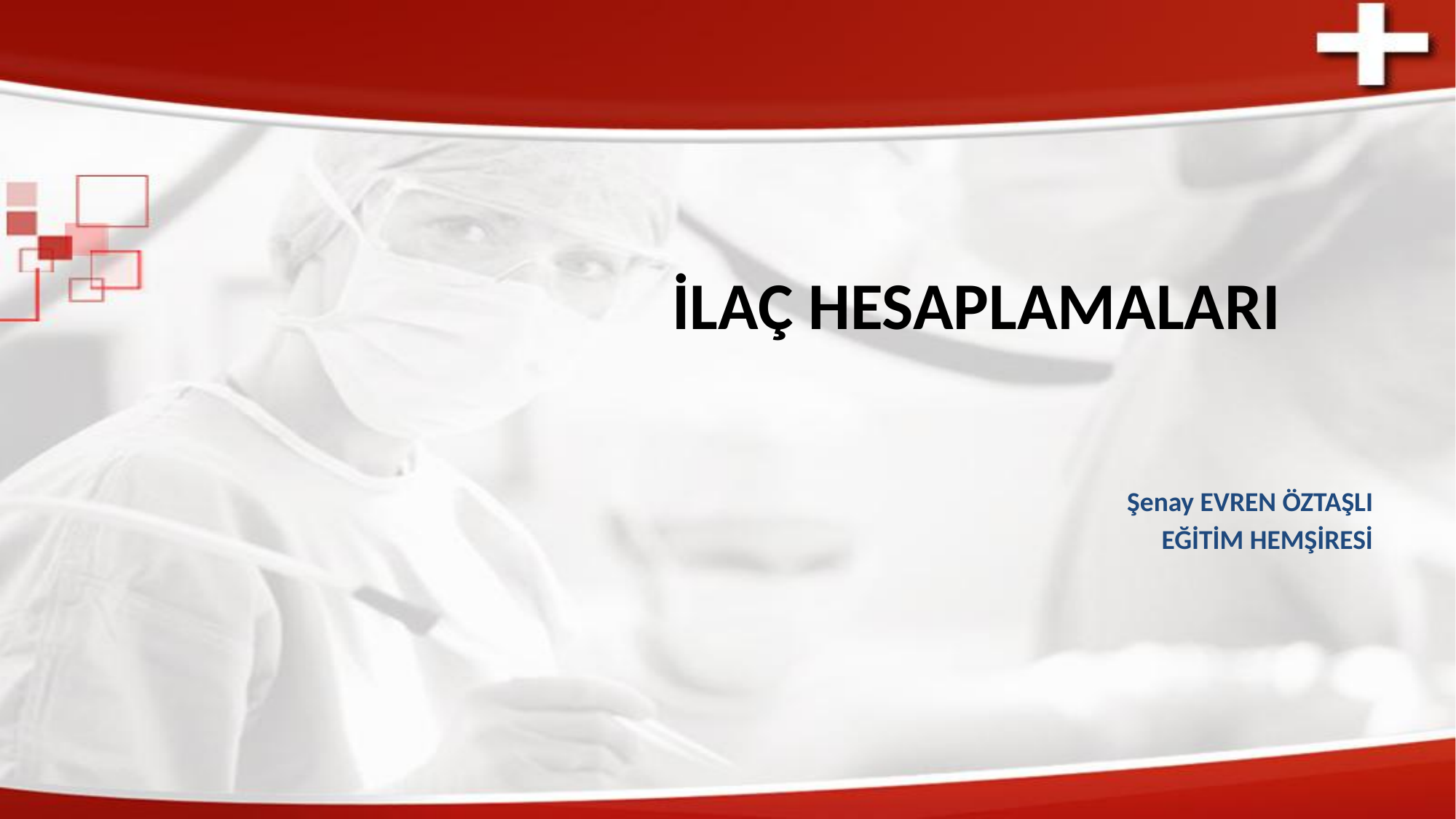

# İLAÇ HESAPLAMALARI
Şenay EVREN ÖZTAŞLI
EĞİTİM HEMŞİRESİ